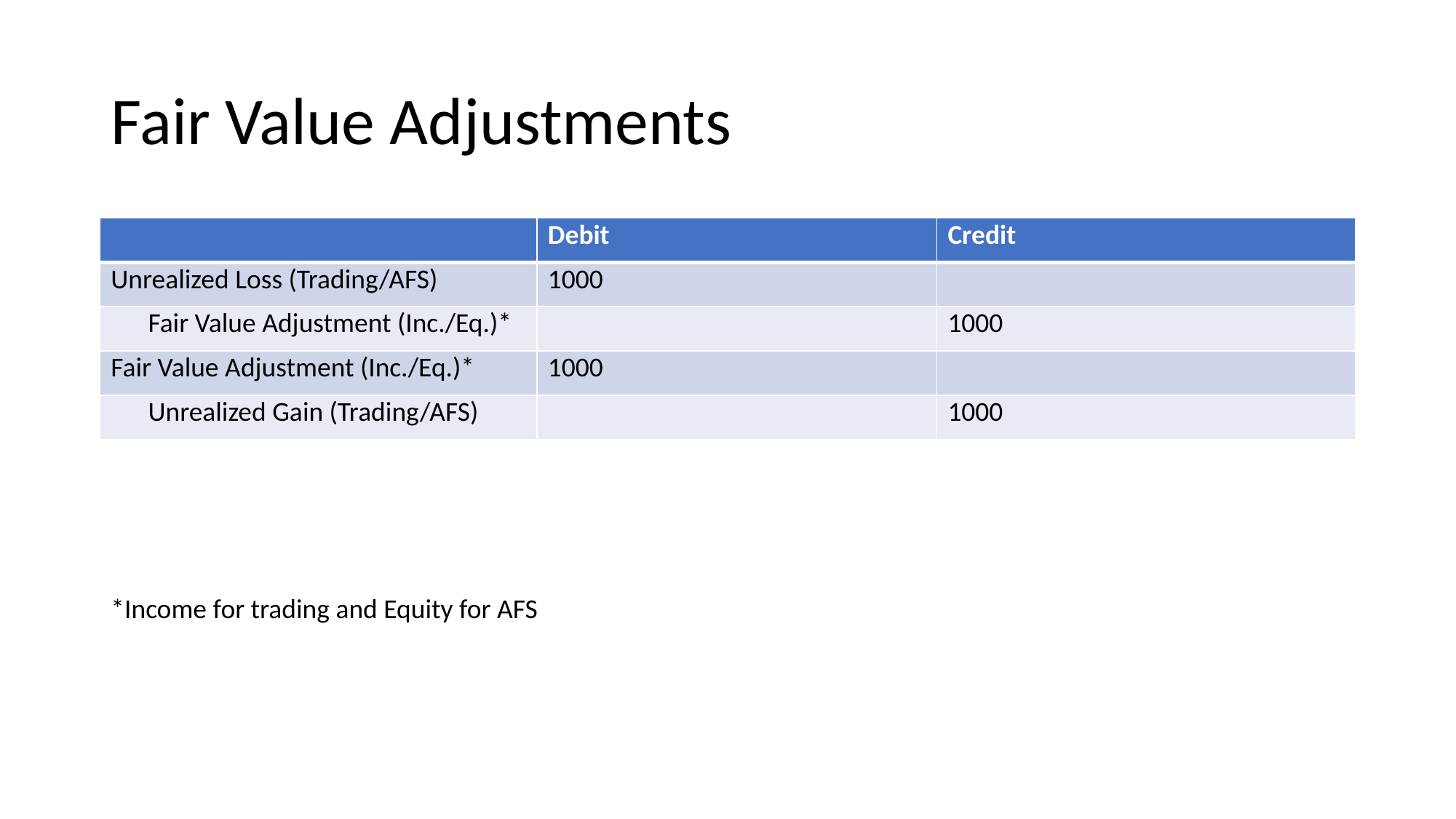

# Fair Value Adjustments
|  | Debit | Credit |
| --- | --- | --- |
| Unrealized Loss (Trading/AFS) | 1000 |  |
| Fair Value Adjustment (Inc./Eq.)\* |  | 1000 |
| Fair Value Adjustment (Inc./Eq.)\* | 1000 |  |
| Unrealized Gain (Trading/AFS) |  | 1000 |
*Income for trading and Equity for AFS